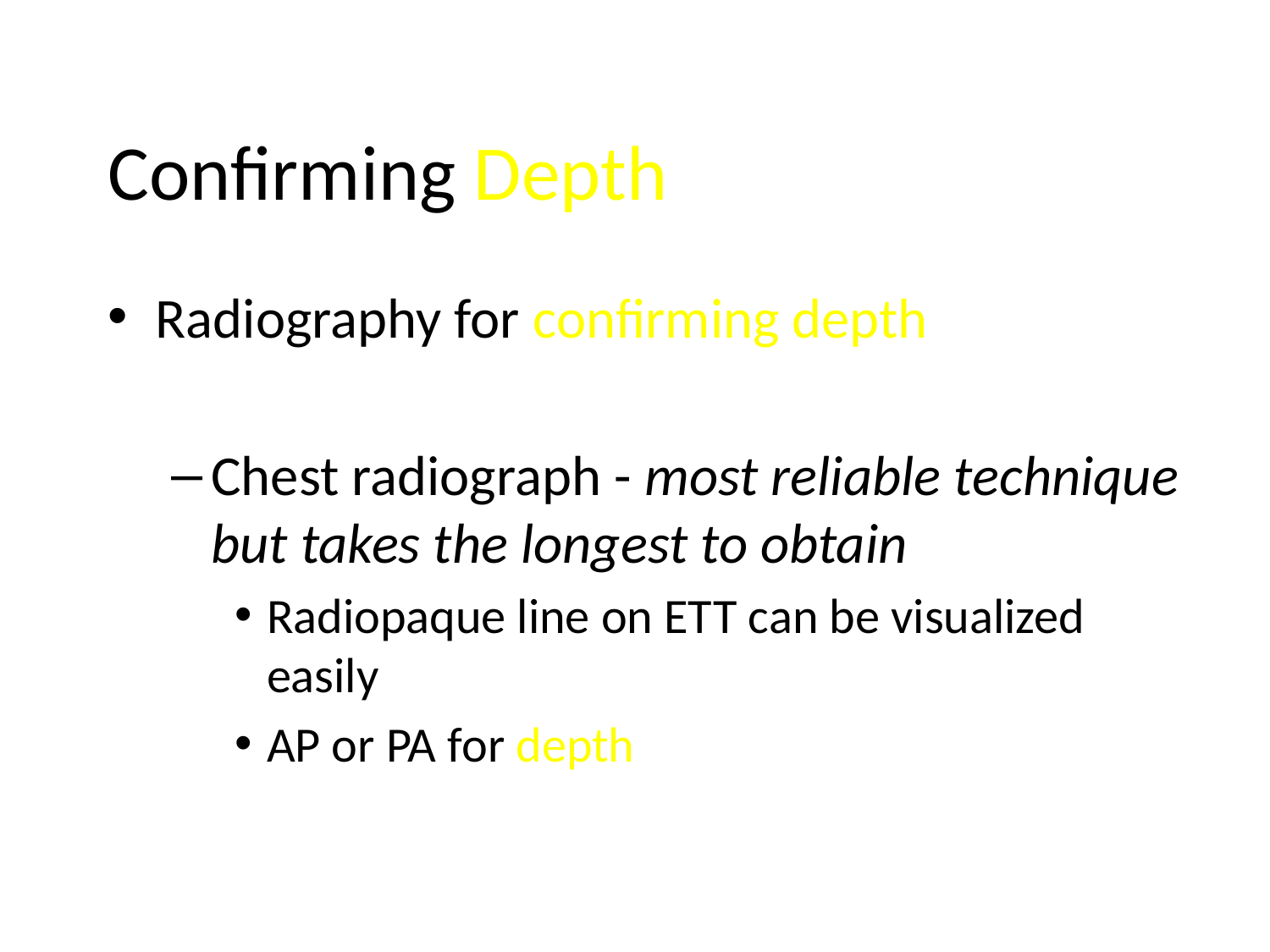

# Confirming Depth
Radiography for confirming depth

Chest radiograph - most reliable technique but takes the longest to obtain
Radiopaque line on ETT can be visualized easily
AP or PA for depth